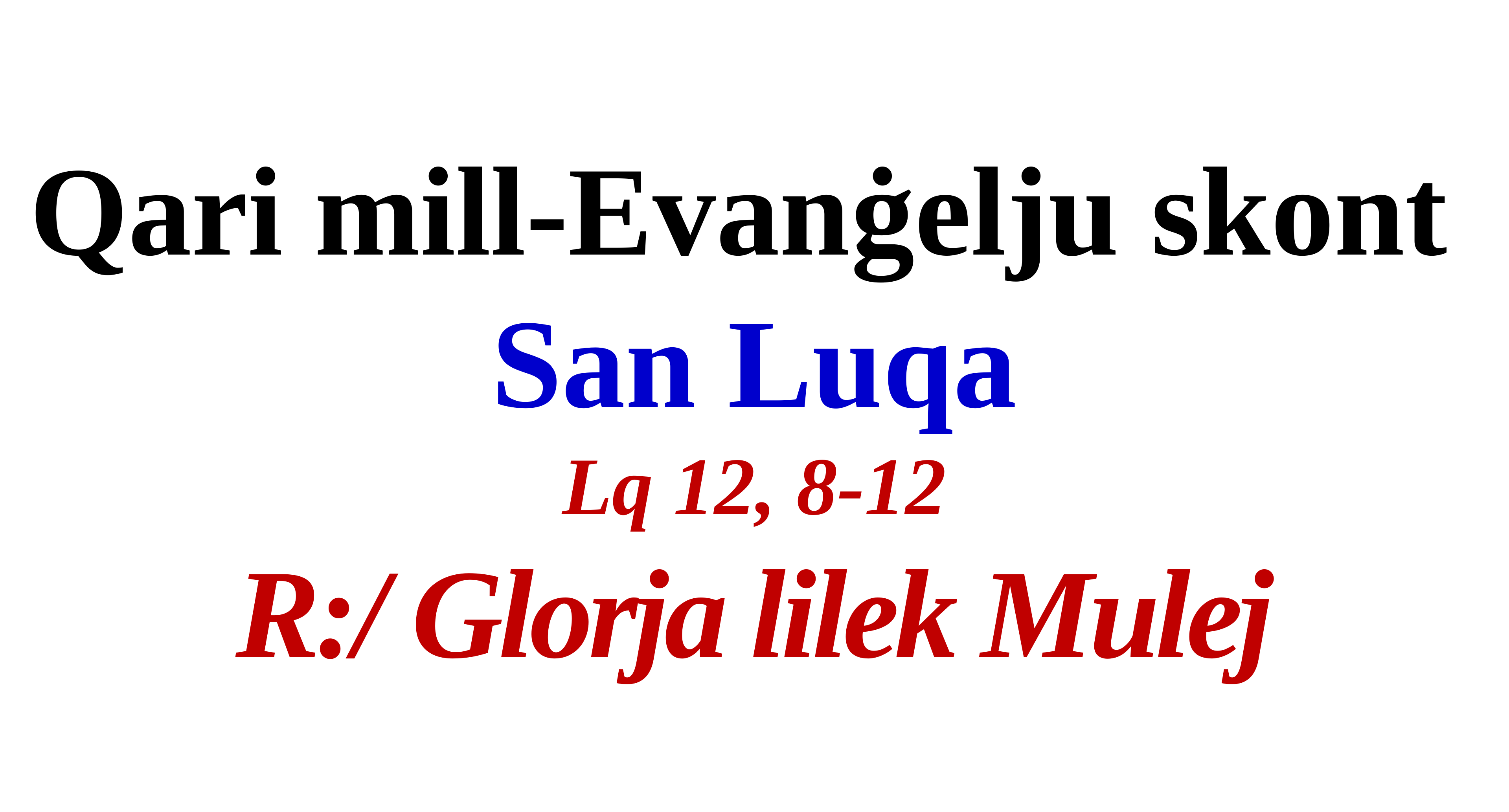

Qari mill-Evanġelju skont
San Luqa
Lq 12, 8-12
R:/ Glorja lilek Mulej